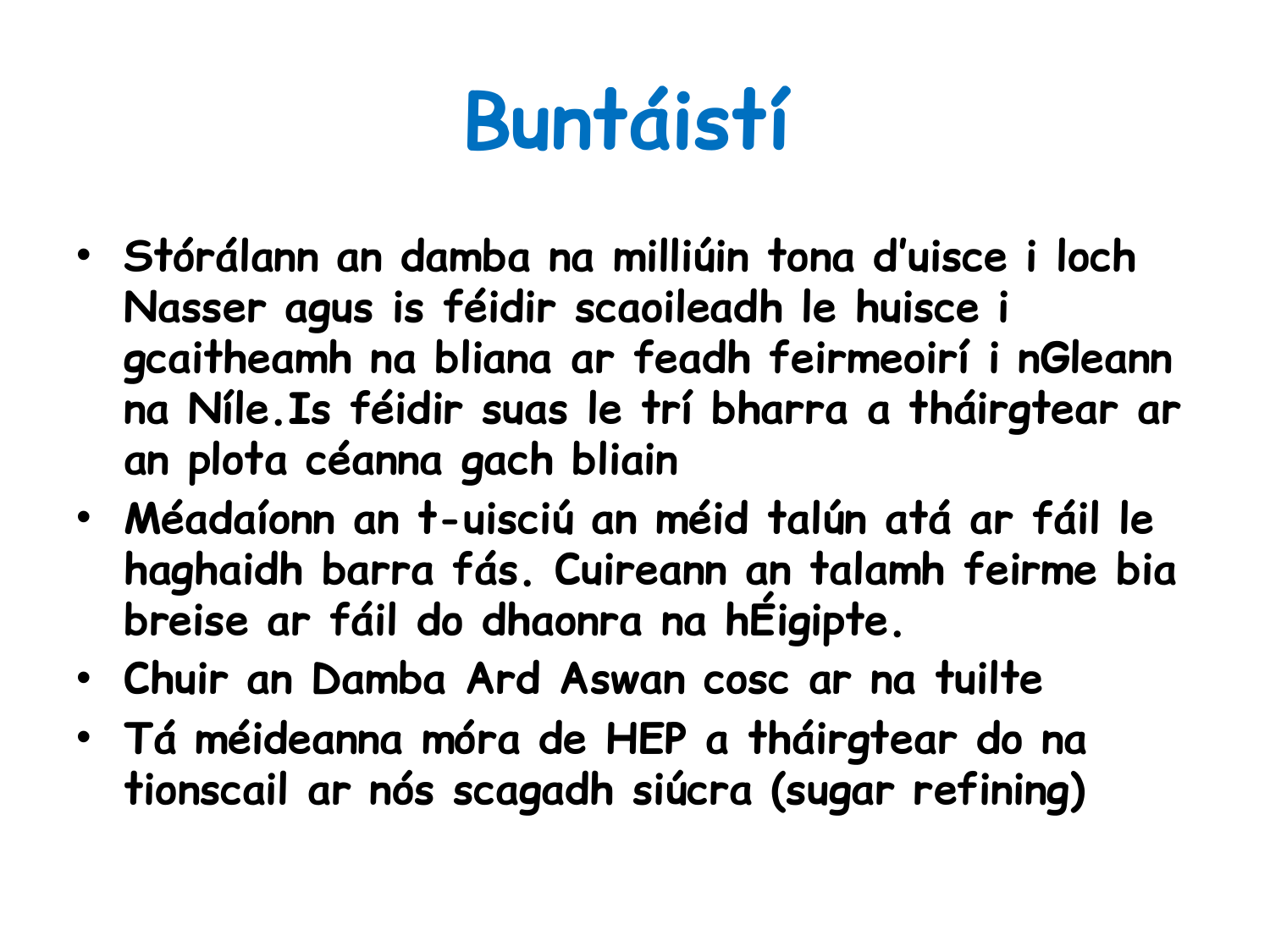

# Buntáistí
Stórálann an damba na milliúin tona d’uisce i loch Nasser agus is féidir scaoileadh le huisce i gcaitheamh na bliana ar feadh feirmeoirí i nGleann na Níle.Is féidir suas le trí bharra a tháirgtear ar an plota céanna gach bliain
Méadaíonn an t-uisciú an méid talún atá ar fáil le haghaidh barra fás. Cuireann an talamh feirme bia breise ar fáil do dhaonra na hÉigipte.
Chuir an Damba Ard Aswan cosc ar na tuilte
Tá méideanna móra de HEP a tháirgtear do na tionscail ar nós scagadh siúcra (sugar refining)